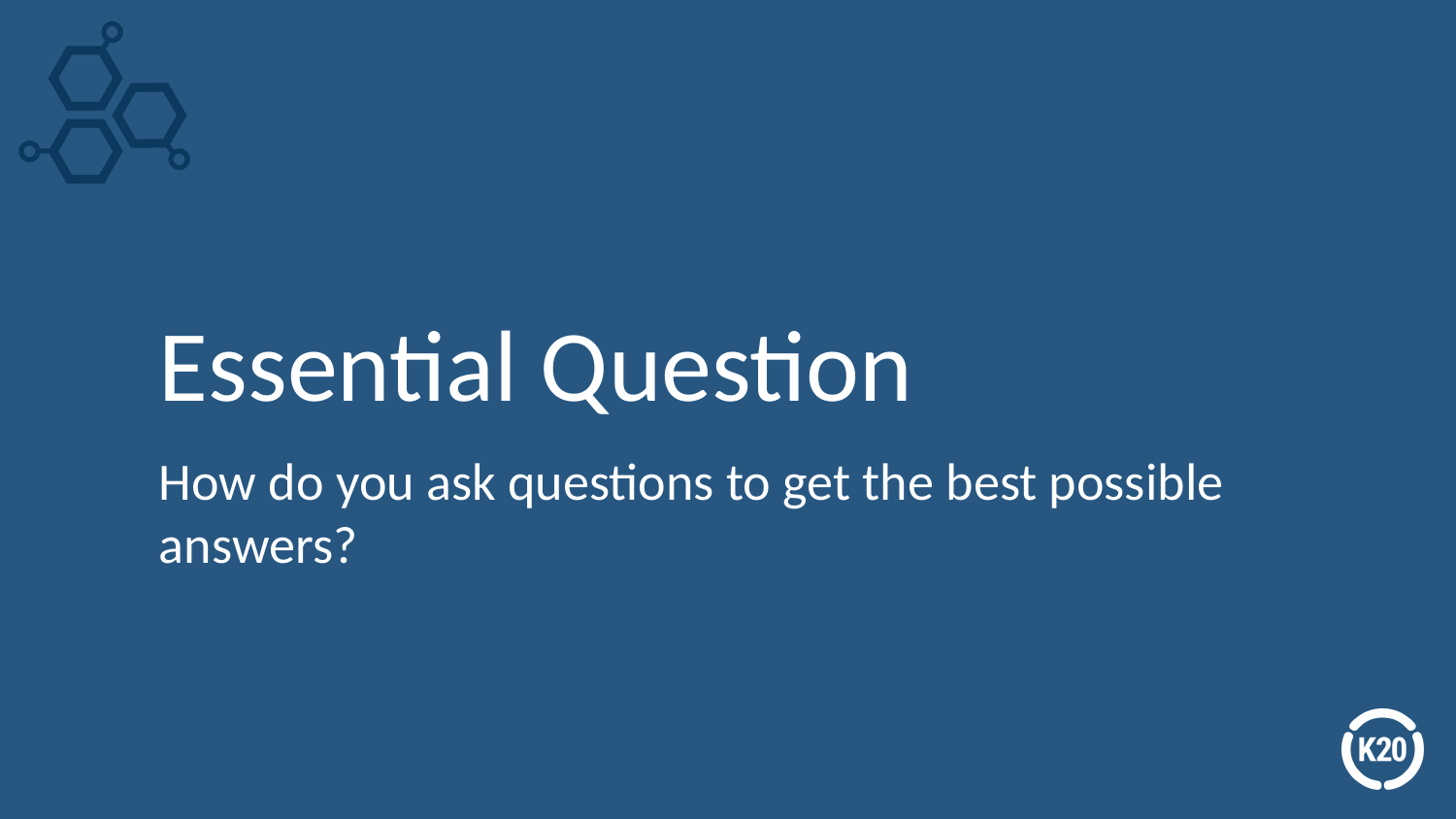

# Essential Question
How do you ask questions to get the best possible answers?